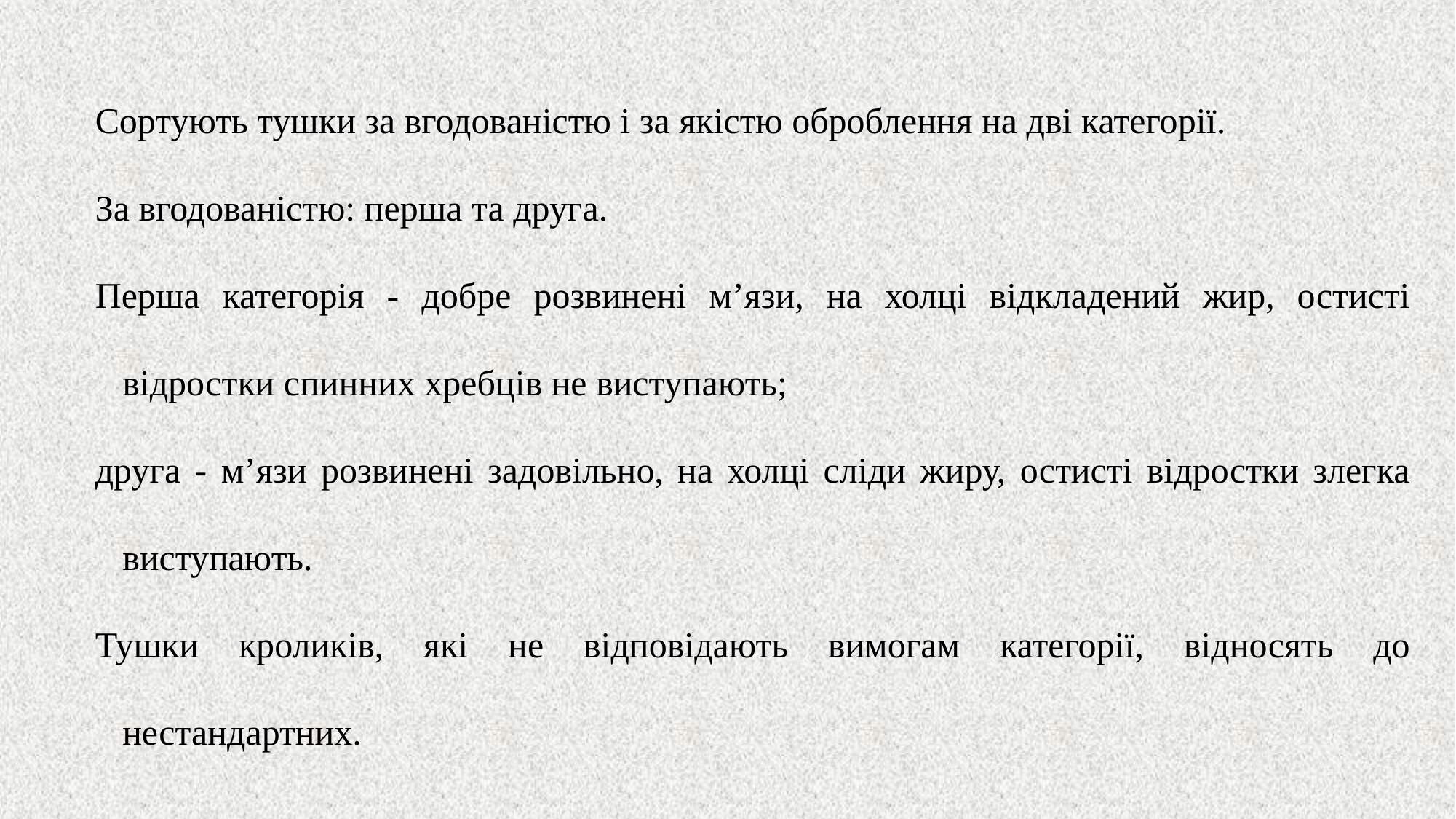

Сортують тушки за вгодованістю і за якістю оброблення на дві категорії.
За вгодованістю: перша та друга.
Перша категорія - добре розвинені м’язи, на холці відкладений жир, остисті відростки спинних хребців не виступають;
друга - м’язи розвинені задовільно, на холці сліди жиру, остисті відростки злегка виступають.
Тушки кроликів, які не відповідають вимогам категорії, відносять до нестандартних.